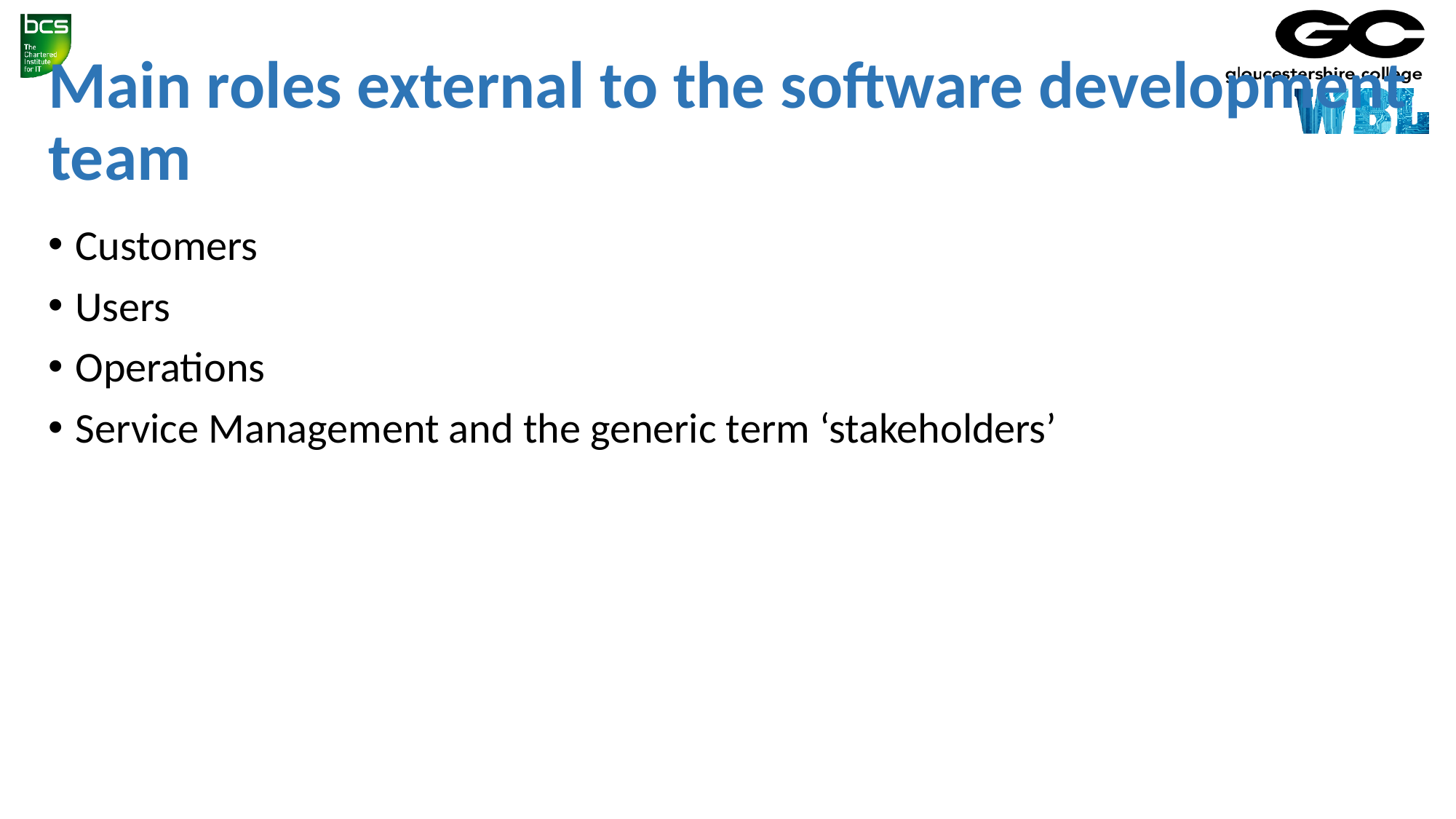

# Main roles external to the software development team
Customers
Users
Operations
Service Management and the generic term ‘stakeholders’